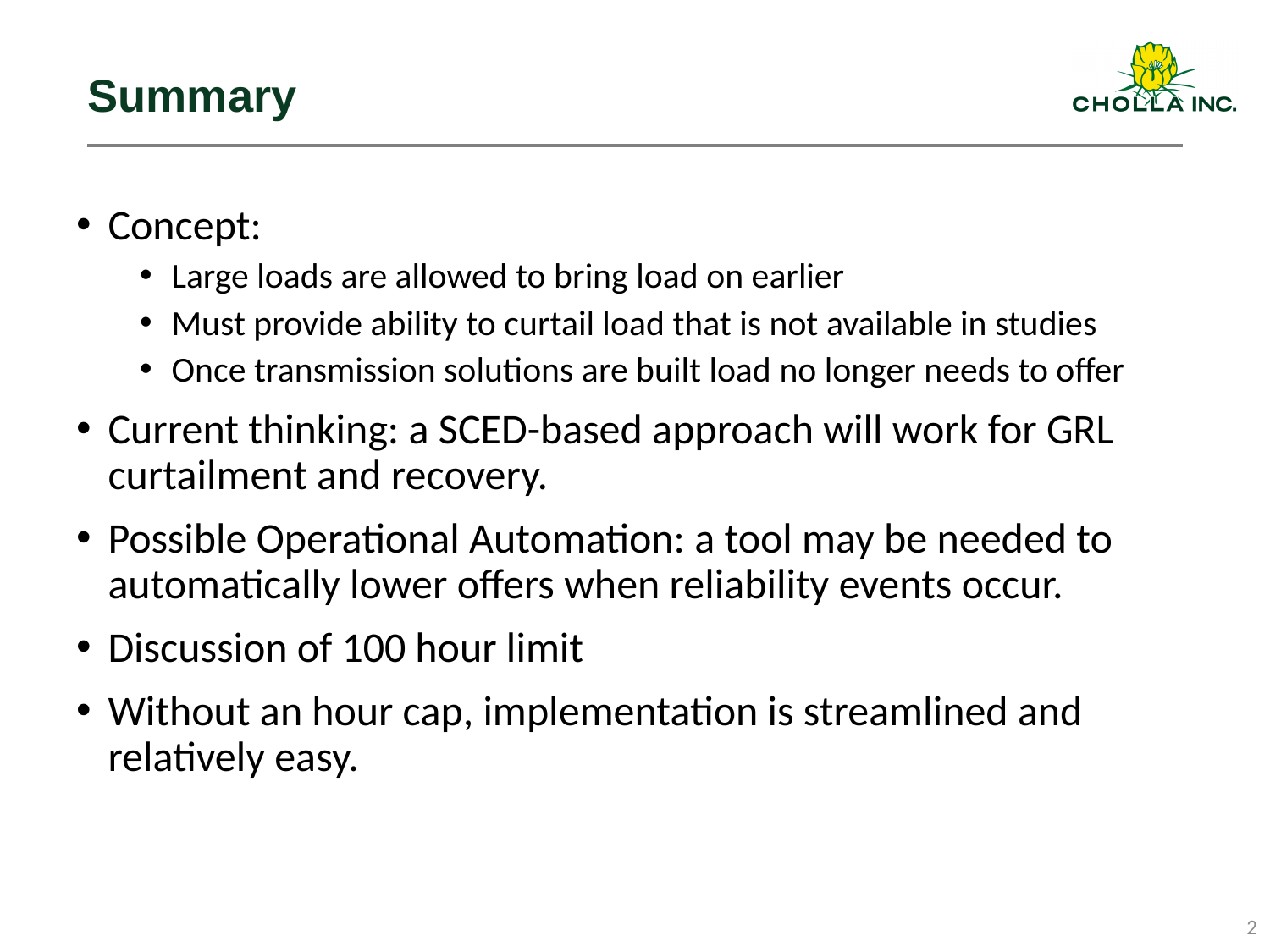

# Summary
Concept:
Large loads are allowed to bring load on earlier
Must provide ability to curtail load that is not available in studies
Once transmission solutions are built load no longer needs to offer
Current thinking: a SCED-based approach will work for GRL curtailment and recovery.
Possible Operational Automation: a tool may be needed to automatically lower offers when reliability events occur.
Discussion of 100 hour limit
Without an hour cap, implementation is streamlined and relatively easy.
2